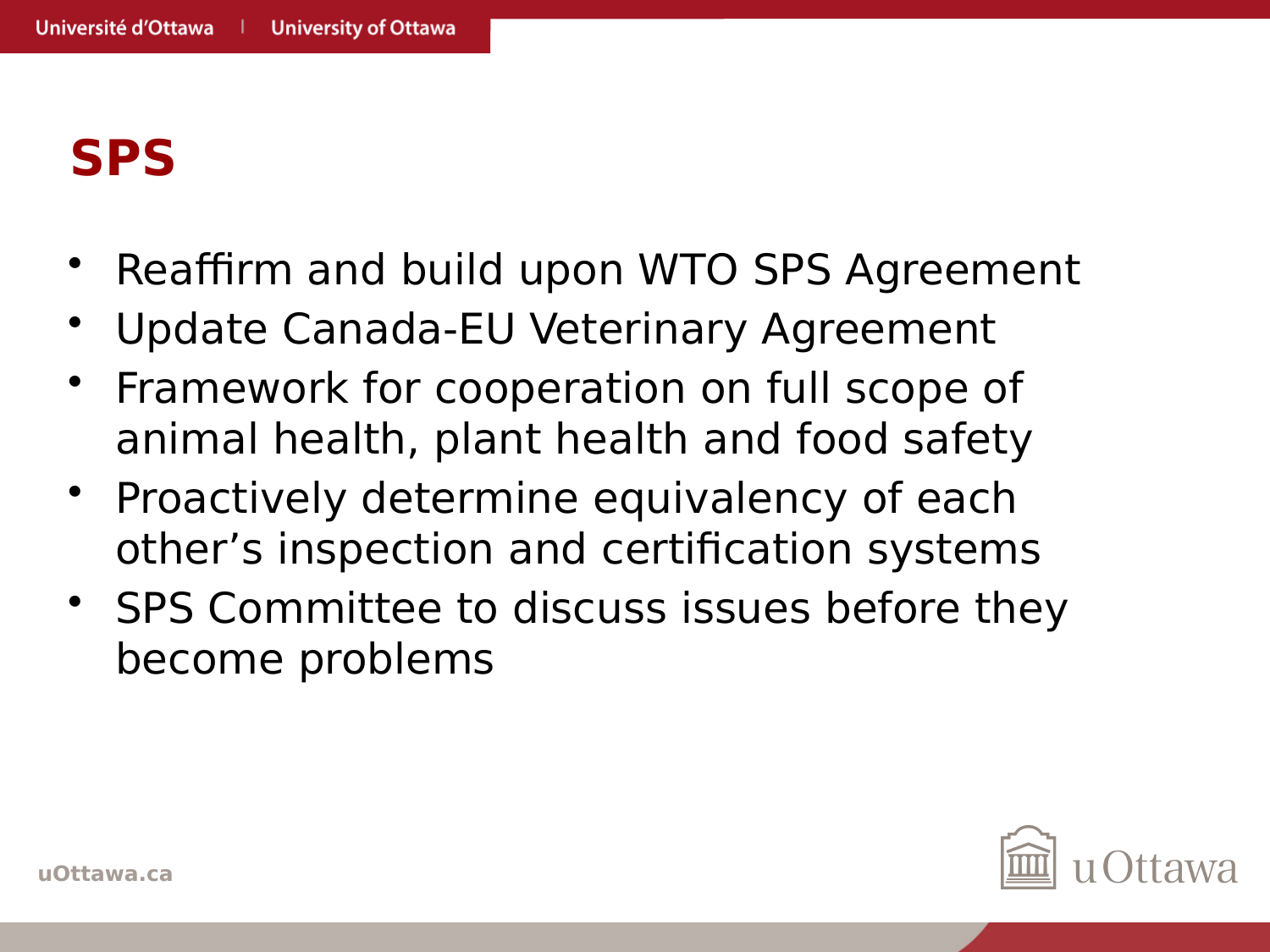

# SPS
Reaffirm and build upon WTO SPS Agreement
Update Canada-EU Veterinary Agreement
Framework for cooperation on full scope of animal health, plant health and food safety
Proactively determine equivalency of each other’s inspection and certification systems
SPS Committee to discuss issues before they become problems